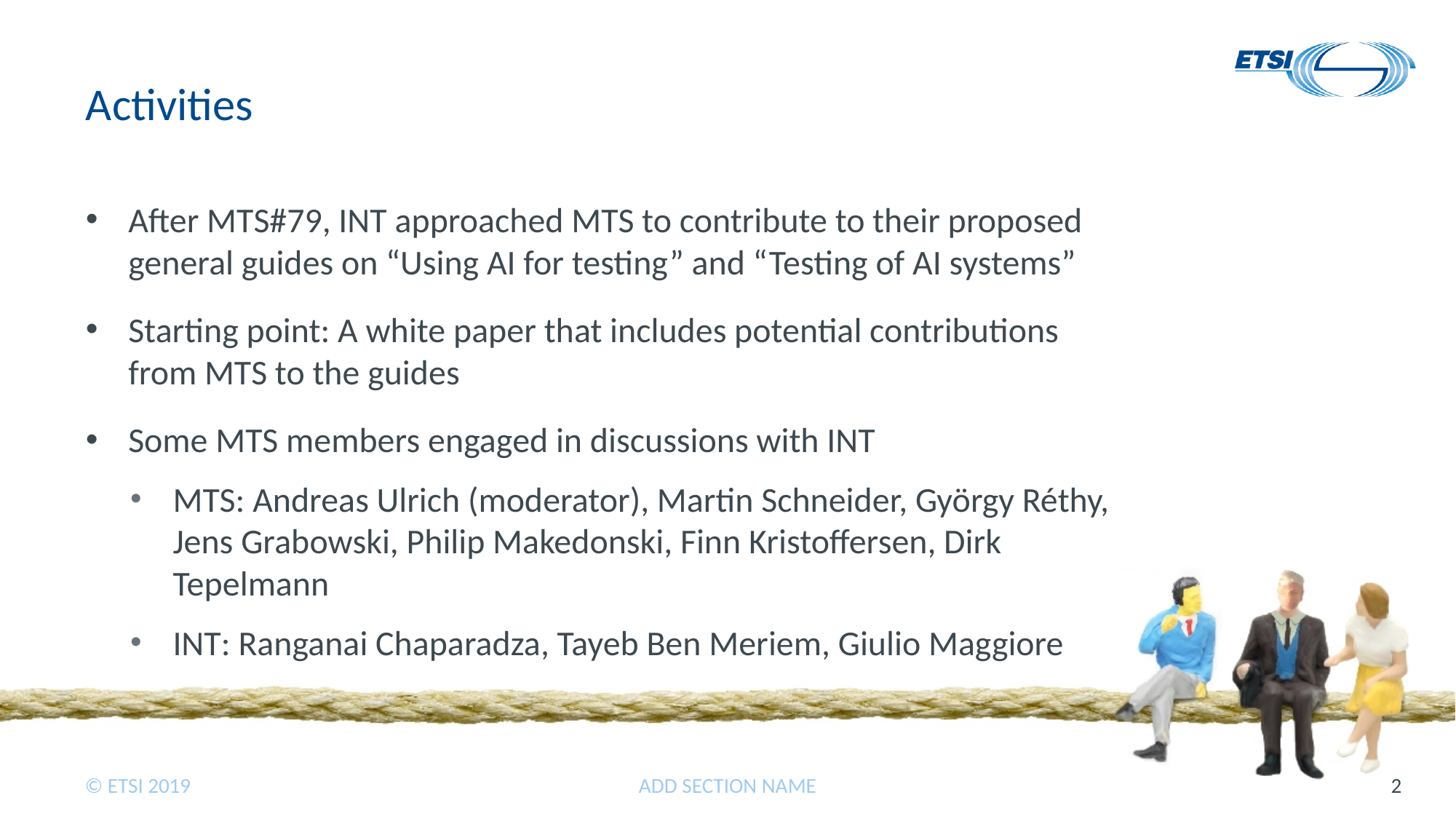

# Activities
After MTS#79, INT approached MTS to contribute to their proposed general guides on “Using AI for testing” and “Testing of AI systems”
Starting point: A white paper that includes potential contributions from MTS to the guides
Some MTS members engaged in discussions with INT
MTS: Andreas Ulrich (moderator), Martin Schneider, György Réthy, Jens Grabowski, Philip Makedonski, Finn Kristoffersen, Dirk Tepelmann
INT: Ranganai Chaparadza, Tayeb Ben Meriem, Giulio Maggiore
ADD SECTION NAME